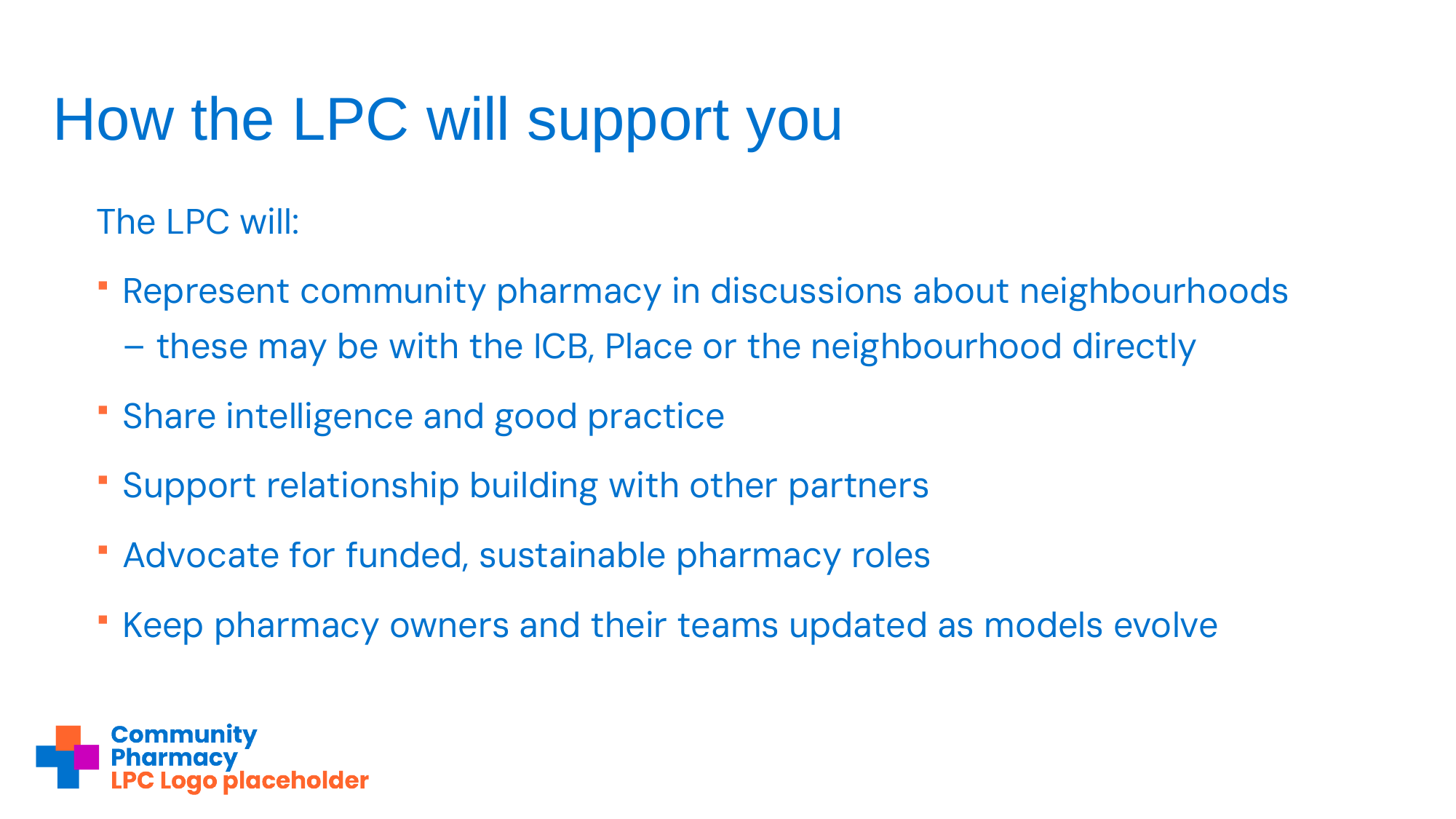

# How the LPC will support you
The LPC will:
Represent community pharmacy in discussions about neighbourhoods – these may be with the ICB, Place or the neighbourhood directly
Share intelligence and good practice
Support relationship building with other partners
Advocate for funded, sustainable pharmacy roles
Keep pharmacy owners and their teams updated as models evolve